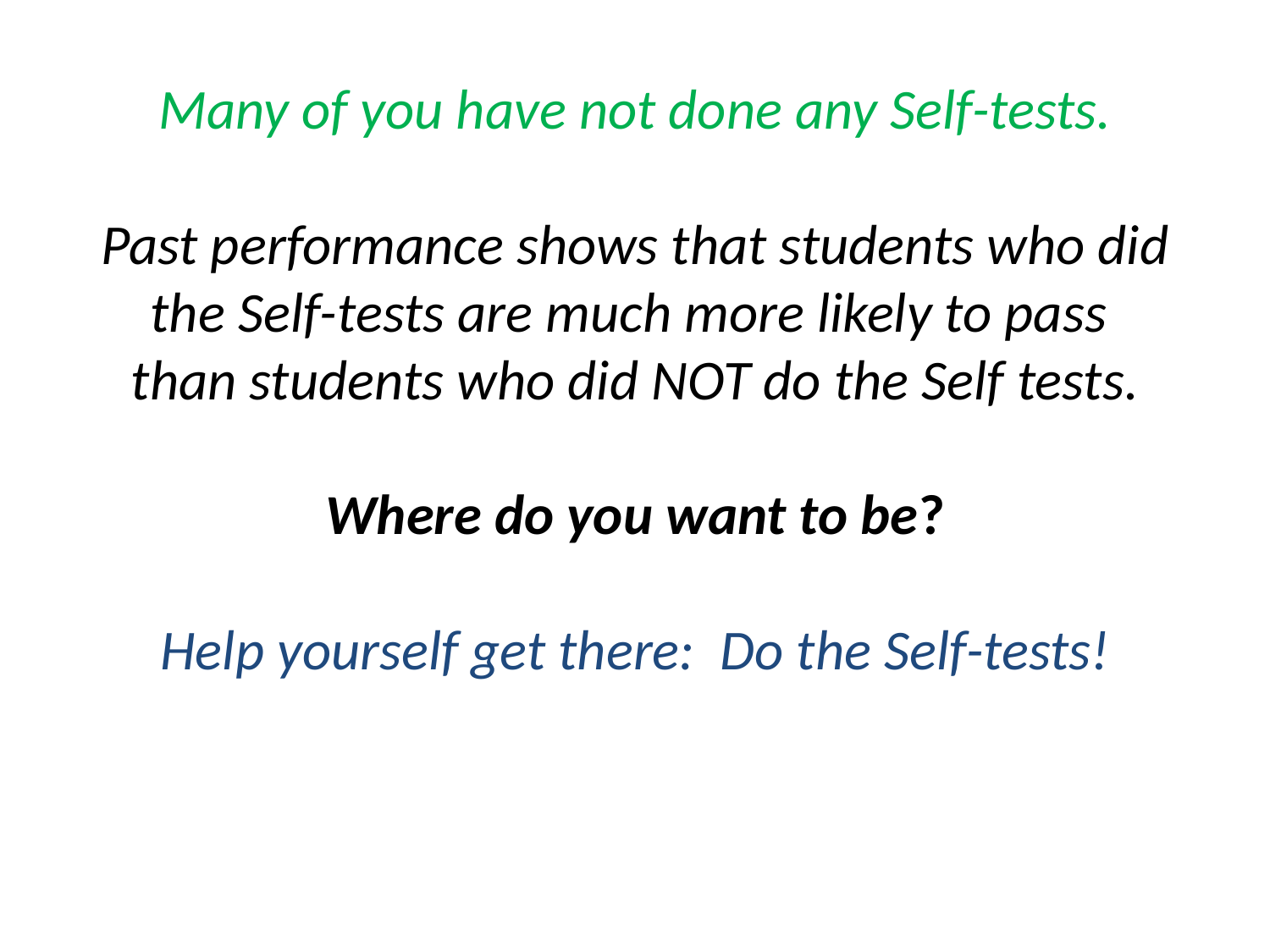

Many of you have not done any Self-tests.

Past performance shows that students who did the Self-tests are much more likely to pass
than students who did NOT do the Self tests.

Where do you want to be?

Help yourself get there:  Do the Self-tests!